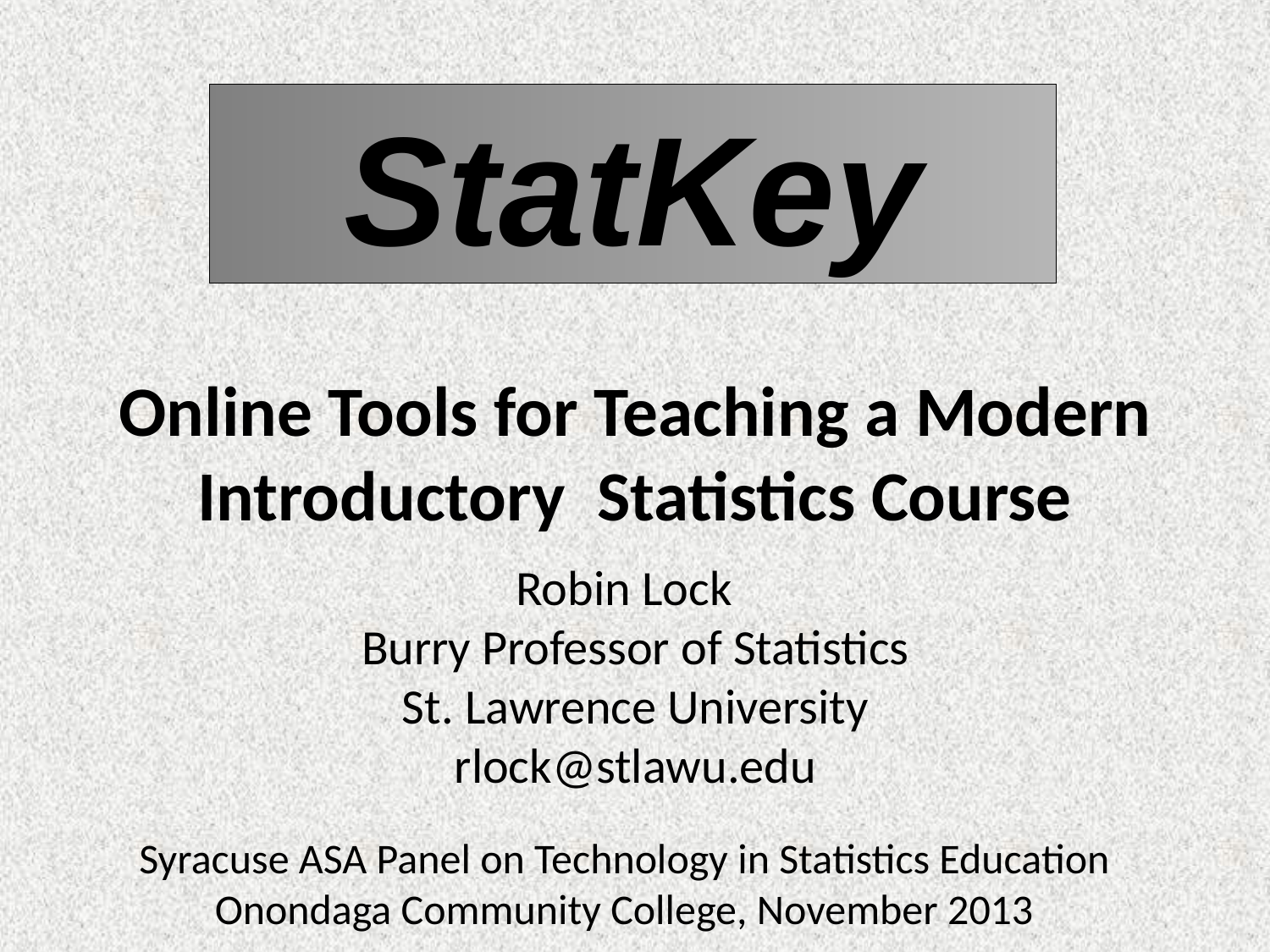

StatKey
Online Tools for Teaching a Modern Introductory  Statistics Course
Robin Lock
Burry Professor of Statistics
St. Lawrence University
rlock@stlawu.edu
Syracuse ASA Panel on Technology in Statistics Education
Onondaga Community College, November 2013